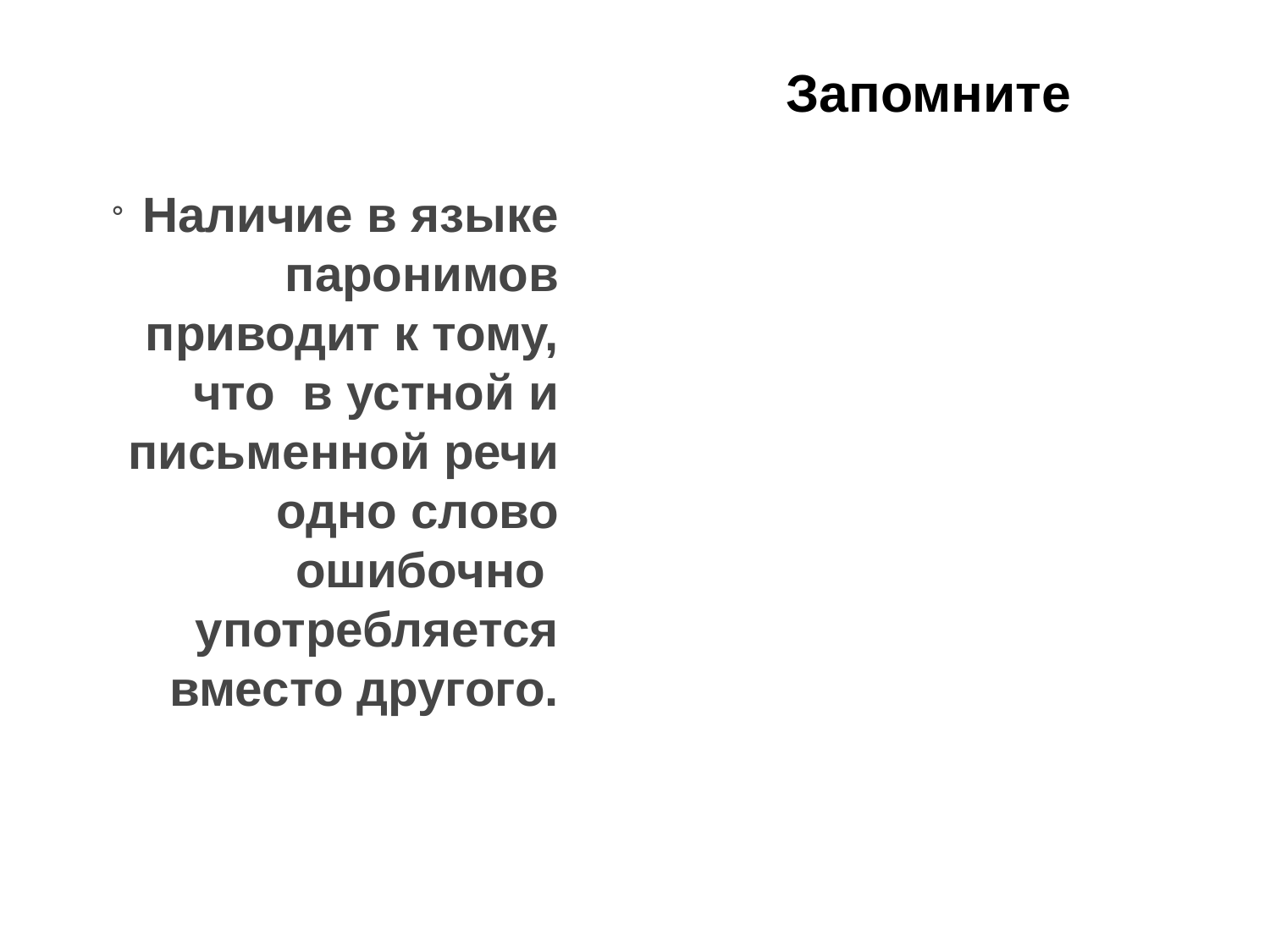

Запомните
Наличие в языке паронимов приводит к тому, что  в устной и письменной речи одно слово ошибочно  употребляется вместо другого.

Паронимами  (para — рядом, опута — имя) называются слова, близкие по звучанию и написанию, но разные по значению. Например: кворум — форум , экскаватор — эскалатор, контакт — контракт,